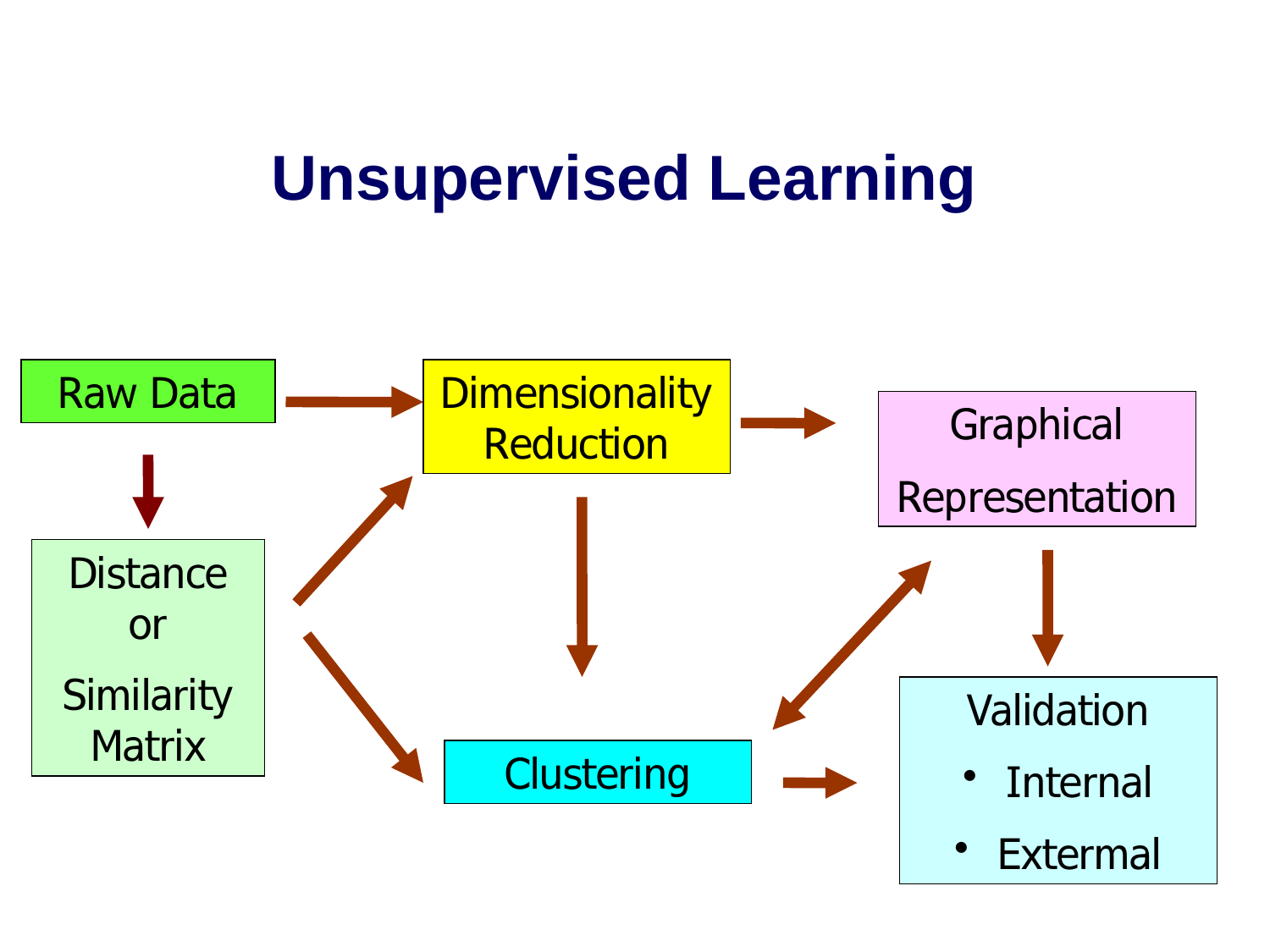

Unsupervised Learning
Raw Data
Dimensionality Reduction
Graphical
Representation

Distance or
Similarity Matrix

Validation
 Internal
 Extermal
Clustering